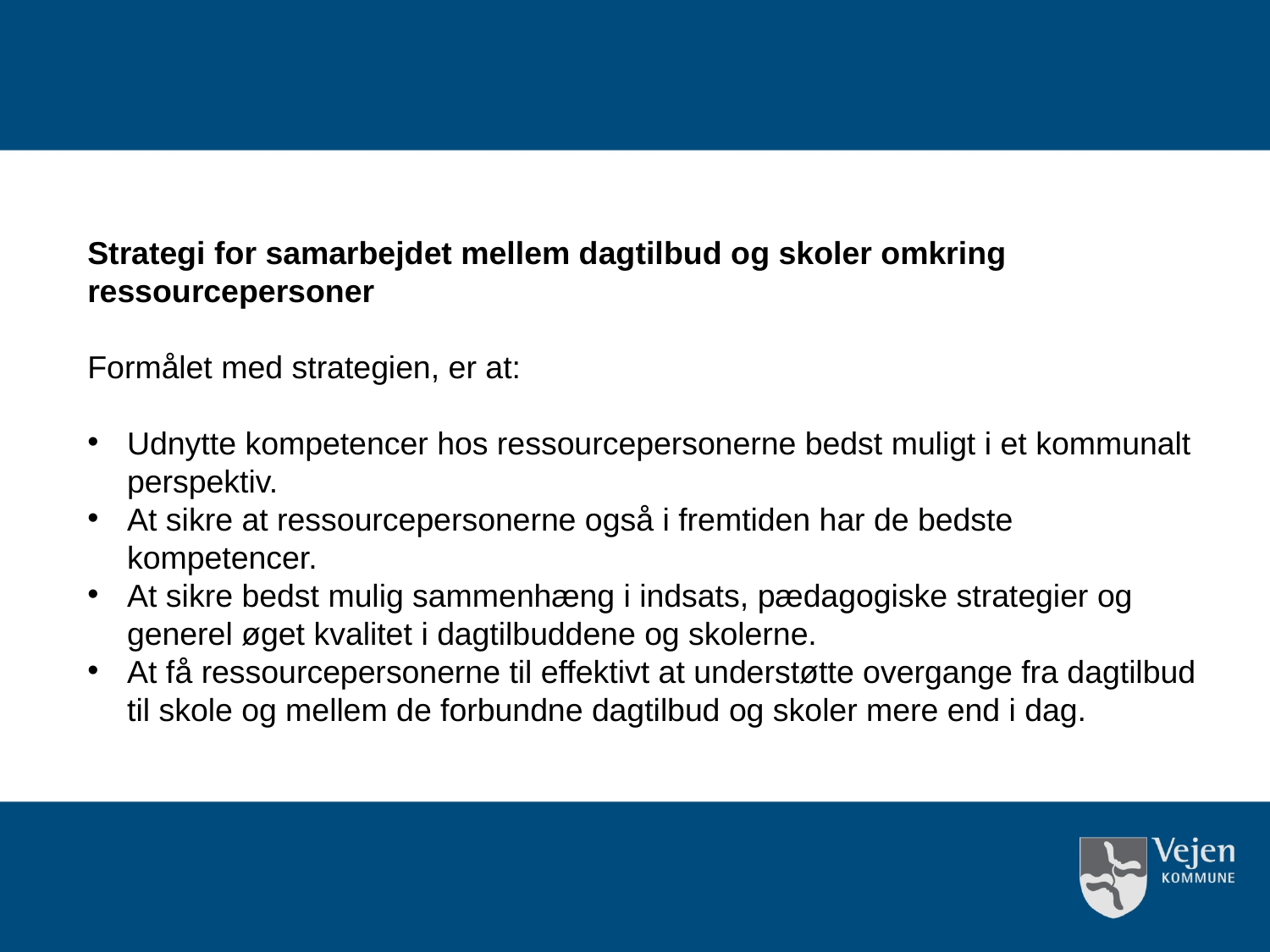

Strategi for samarbejdet mellem dagtilbud og skoler omkring ressourcepersoner

Formålet med strategien, er at:

Udnytte kompetencer hos ressourcepersonerne bedst muligt i et kommunalt perspektiv.
At sikre at ressourcepersonerne også i fremtiden har de bedste kompetencer.
At sikre bedst mulig sammenhæng i indsats, pædagogiske strategier og generel øget kvalitet i dagtilbuddene og skolerne.
At få ressourcepersonerne til effektivt at understøtte overgange fra dagtilbud til skole og mellem de forbundne dagtilbud og skoler mere end i dag.